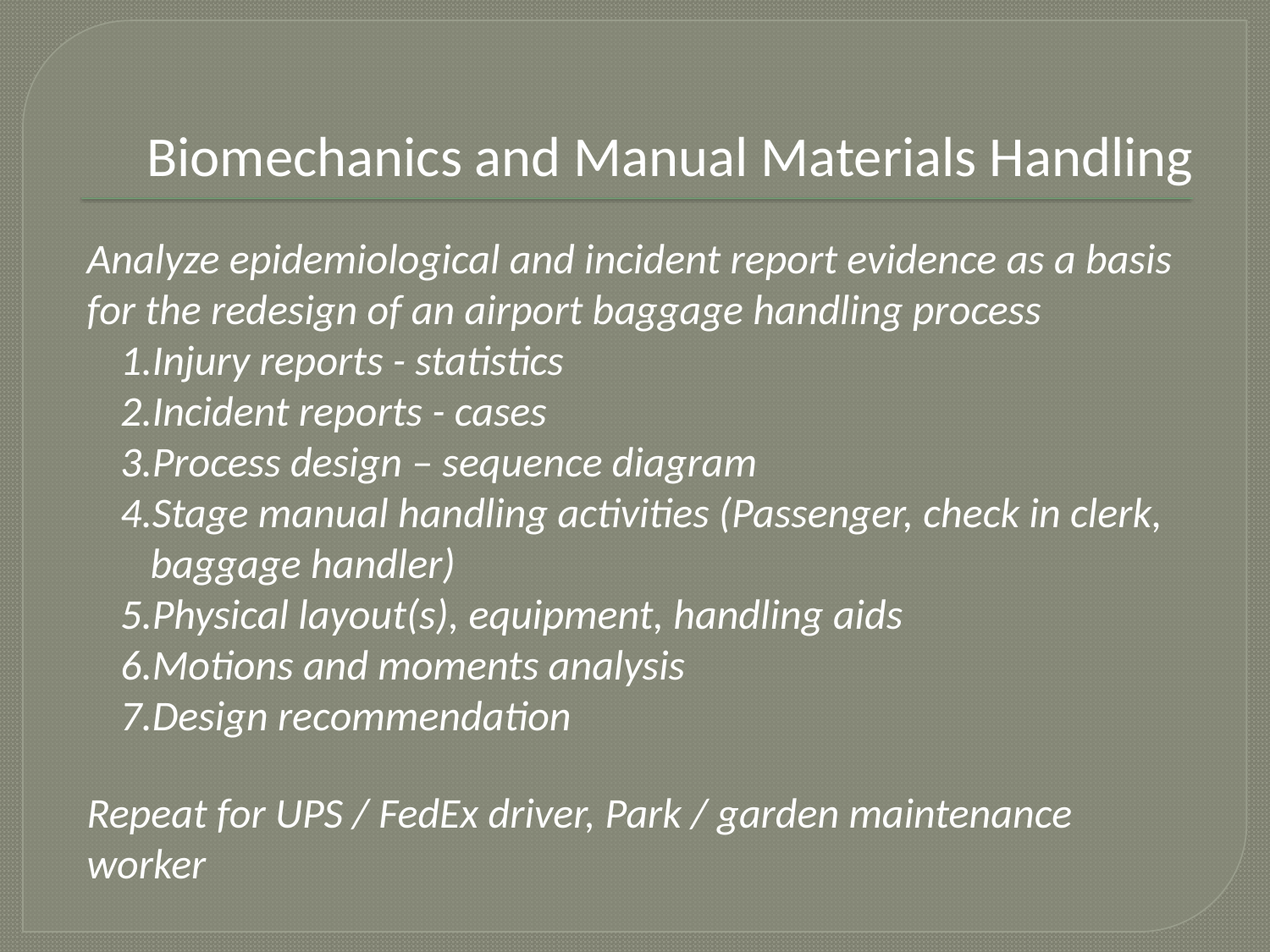

# Biomechanics and Manual Materials Handling
Analyze epidemiological and incident report evidence as a basis for the redesign of an airport baggage handling process
Injury reports - statistics
Incident reports - cases
Process design – sequence diagram
Stage manual handling activities (Passenger, check in clerk, baggage handler)
Physical layout(s), equipment, handling aids
Motions and moments analysis
Design recommendation

Repeat for UPS / FedEx driver, Park / garden maintenance worker